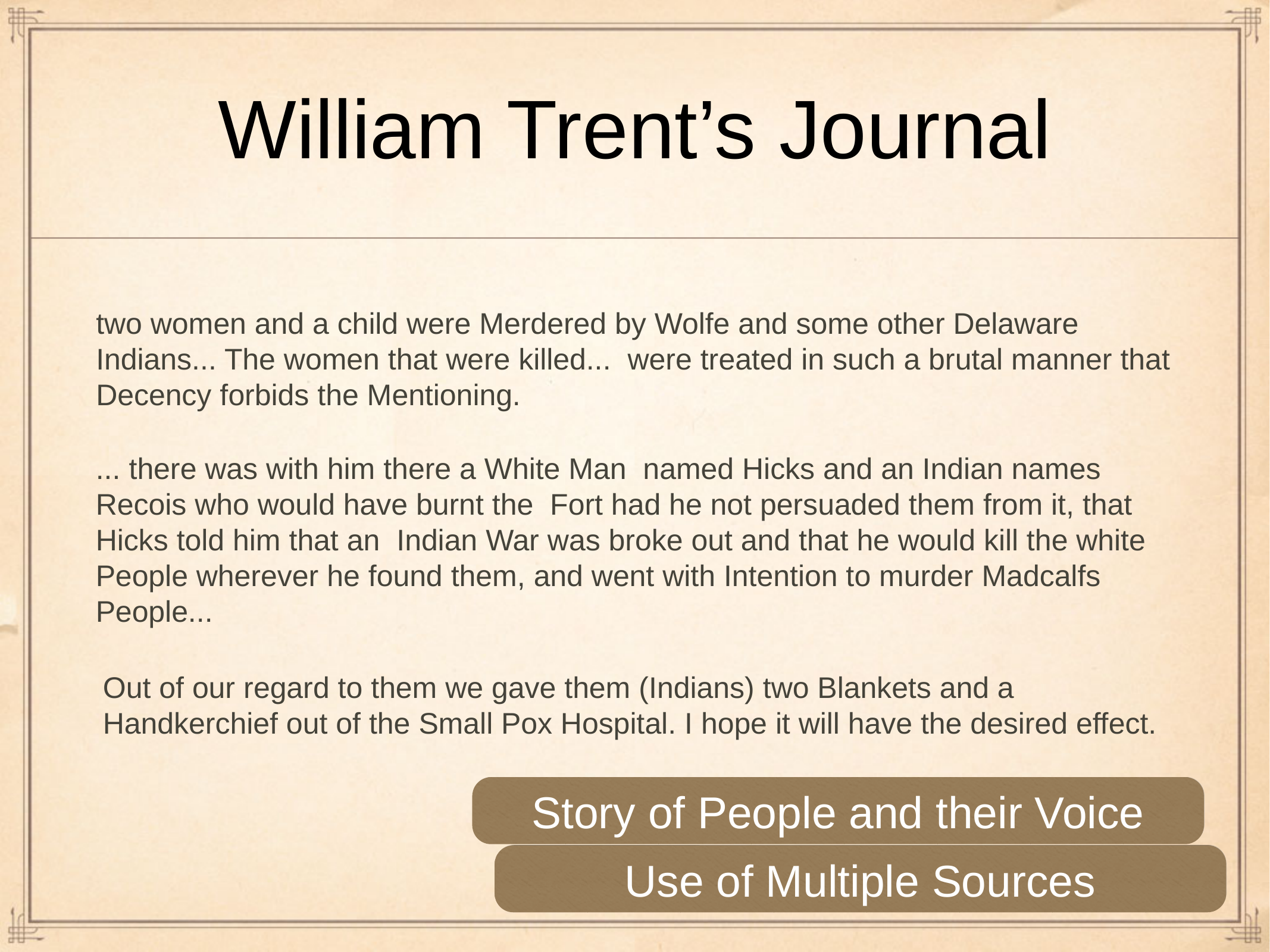

# William Trent’s Journal
two women and a child were Merdered by Wolfe and some other Delaware Indians... The women that were killed...  were treated in such a brutal manner that Decency forbids the Mentioning.
... there was with him there a White Man  named Hicks and an Indian names Recois who would have burnt the  Fort had he not persuaded them from it, that Hicks told him that an  Indian War was broke out and that he would kill the white People wherever he found them, and went with Intention to murder Madcalfs People...
Out of our regard to them we gave them (Indians) two Blankets and a Handkerchief out of the Small Pox Hospital. I hope it will have the desired effect.
Story of People and their Voice
Use of Multiple Sources